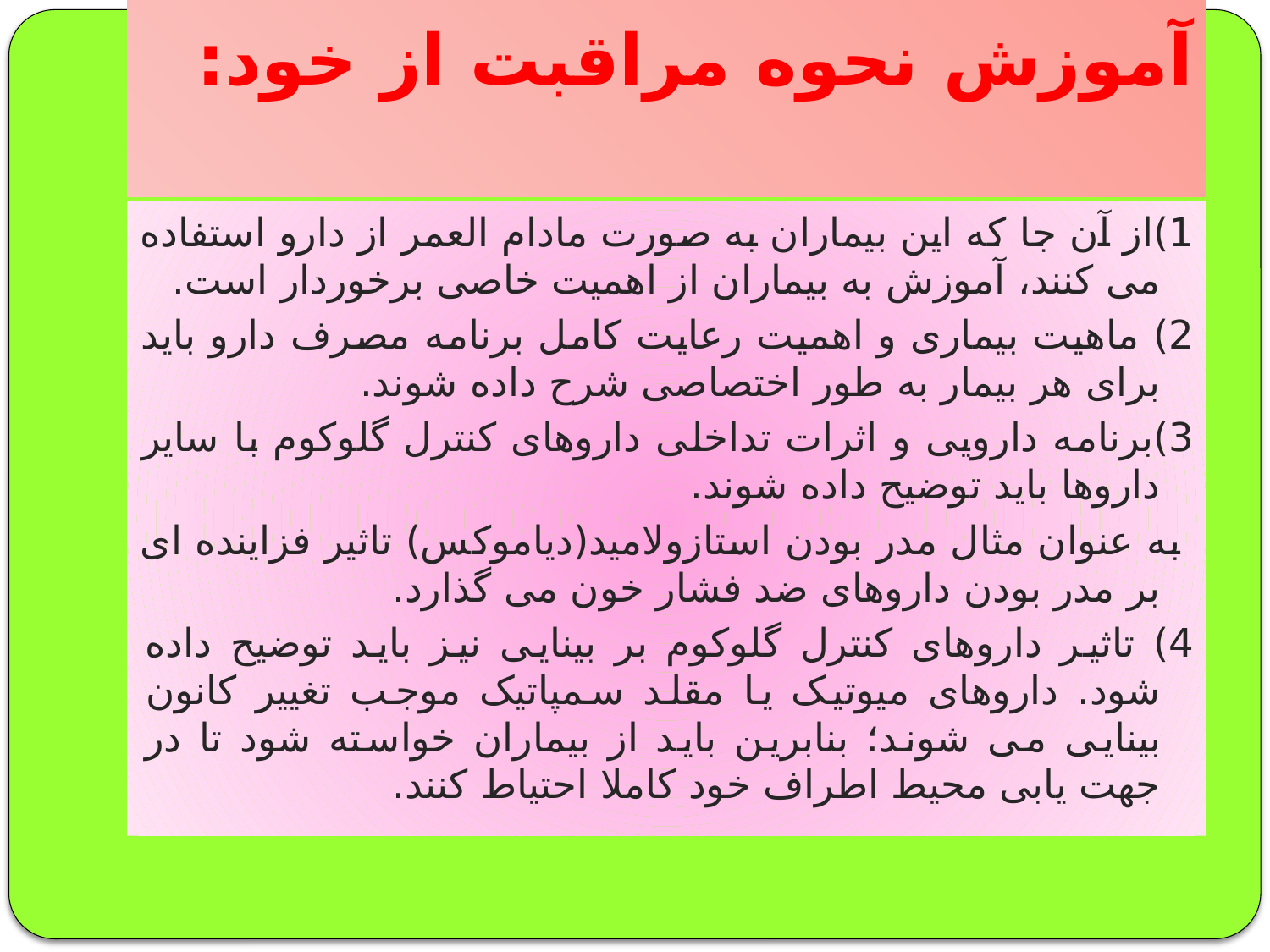

# آموزش نحوه مراقبت از خود:
1)از آن جا که این بیماران به صورت مادام العمر از دارو استفاده می کنند، آموزش به بیماران از اهمیت خاصی برخوردار است.
2) ماهیت بیماری و اهمیت رعایت کامل برنامه مصرف دارو باید برای هر بیمار به طور اختصاصی شرح داده شوند.
3)برنامه دارویی و اثرات تداخلی داروهای کنترل گلوکوم با سایر داروها باید توضیح داده شوند.
 به عنوان مثال مدر بودن استازولامید(دیاموکس) تاثیر فزاینده ای بر مدر بودن داروهای ضد فشار خون می گذارد.
4) تاثیر داروهای کنترل گلوکوم بر بینایی نیز باید توضیح داده شود. داروهای میوتیک یا مقلد سمپاتیک موجب تغییر کانون بینایی می شوند؛ بنابرین باید از بیماران خواسته شود تا در جهت یابی محیط اطراف خود کاملا احتیاط کنند.